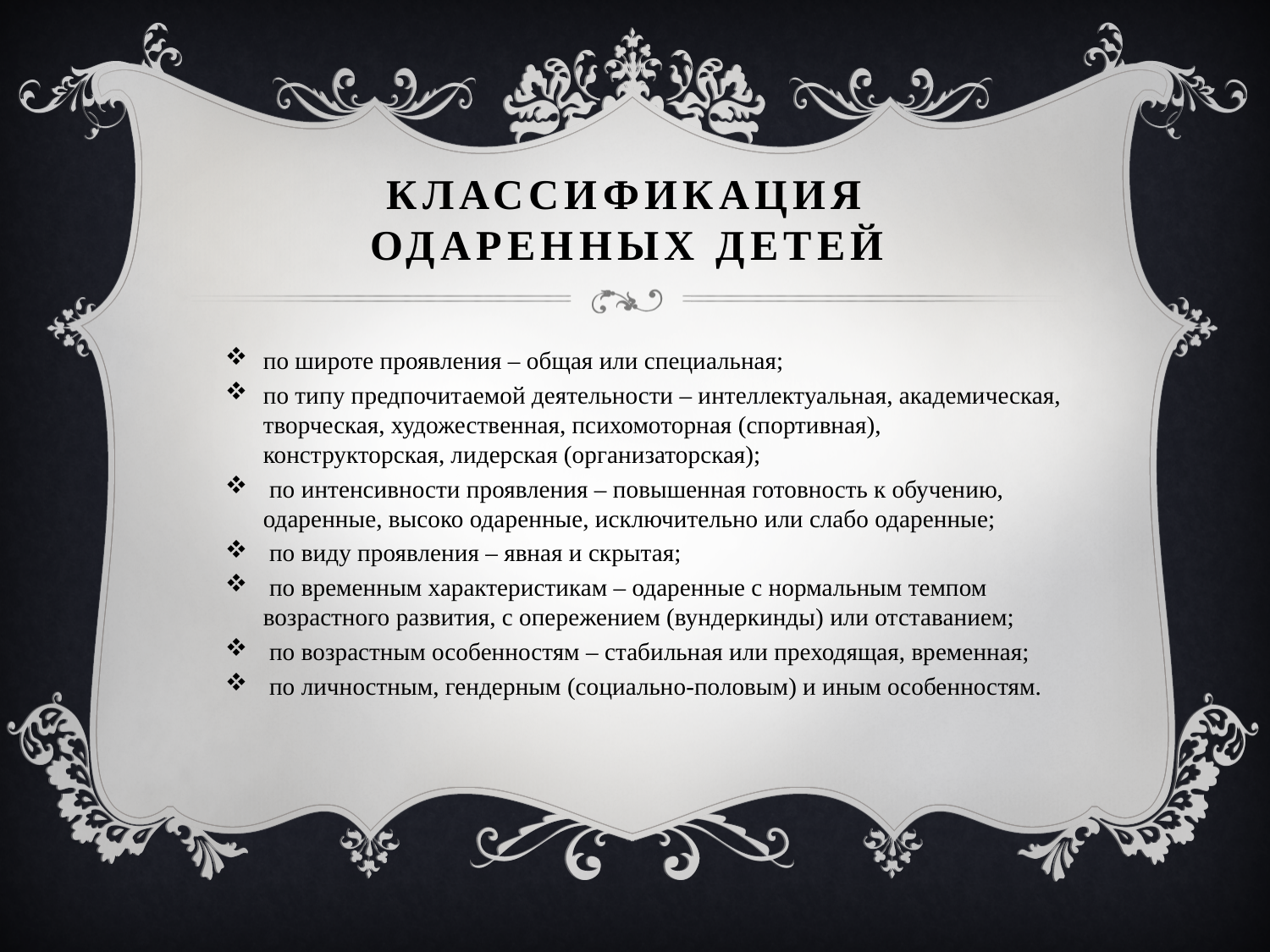

# классификация одаренных детей
по широте проявления – общая или специальная;
по типу предпочитаемой деятельности – интеллектуальная, академическая, творческая, художественная, психомоторная (спортивная), конструкторская, лидерская (организаторская);
 по интенсивности проявления – повышенная готовность к обучению, одаренные, высоко одаренные, исключительно или слабо одаренные;
 по виду проявления – явная и скрытая;
 по временным характеристикам – одаренные с нормальным темпом возрастного развития, с опережением (вундеркинды) или отставанием;
 по возрастным особенностям – стабильная или преходящая, временная;
 по личностным, гендерным (социально-половым) и иным особенностям.